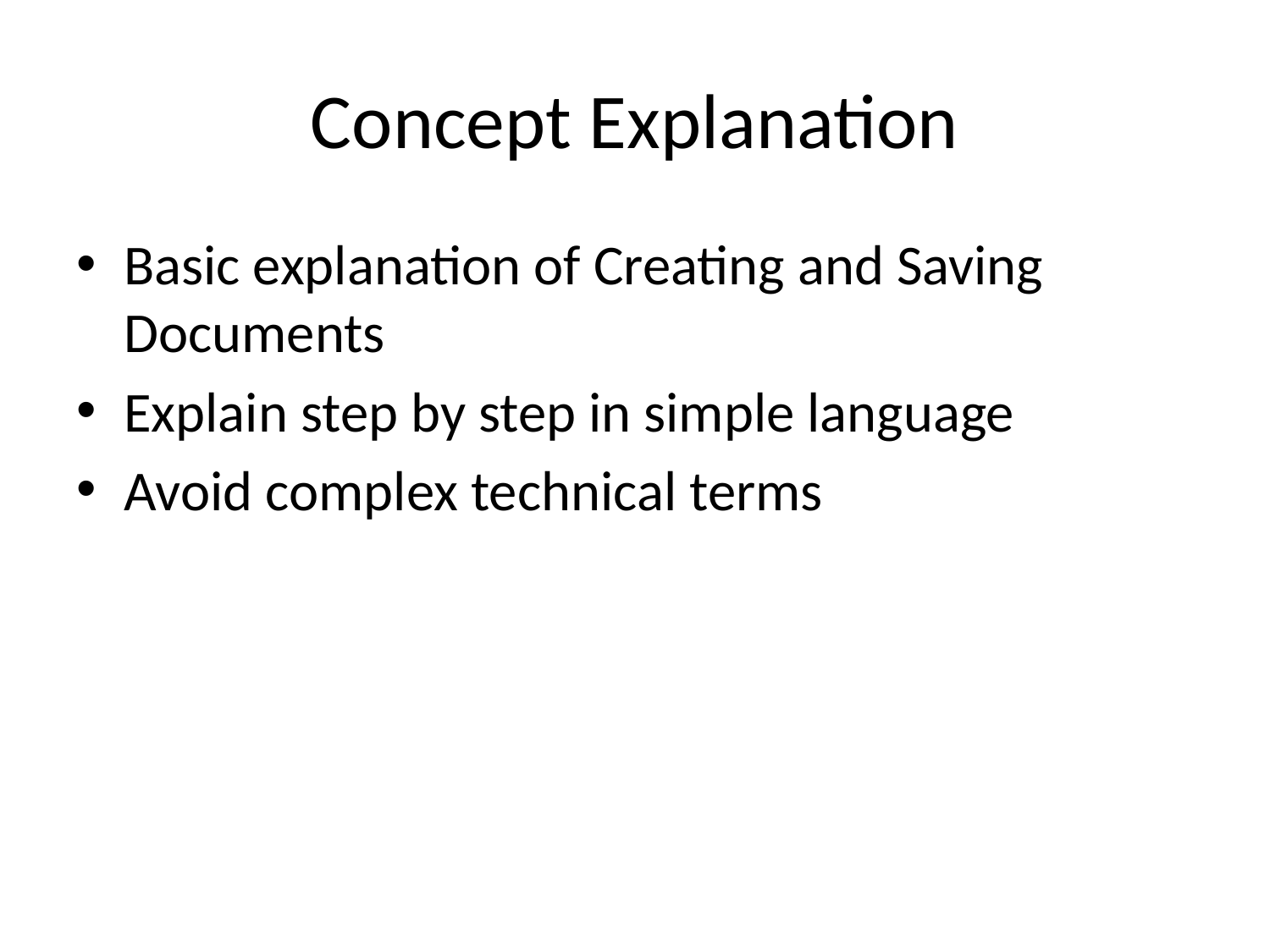

# Concept Explanation
Basic explanation of Creating and Saving Documents
Explain step by step in simple language
Avoid complex technical terms